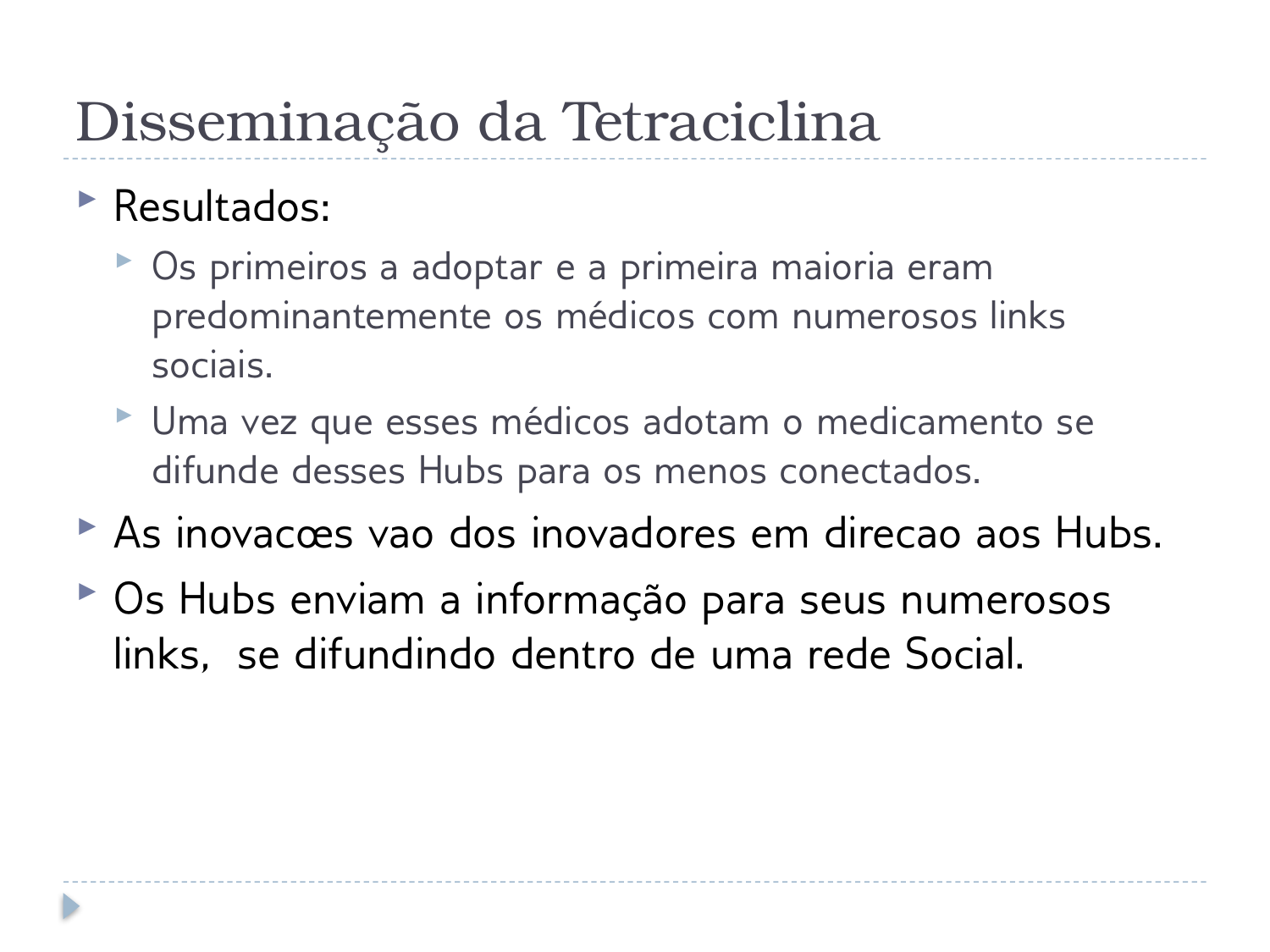

# Disseminação da Tetraciclina
Resultados:
Os primeiros a adoptar e a primeira maioria eram predominantemente os médicos com numerosos links sociais.
Uma vez que esses médicos adotam o medicamento se difunde desses Hubs para os menos conectados.
As inovacoes vao dos inovadores em direcao aos Hubs.
Os Hubs enviam a informação para seus numerosos links,  se difundindo dentro de uma rede Social.